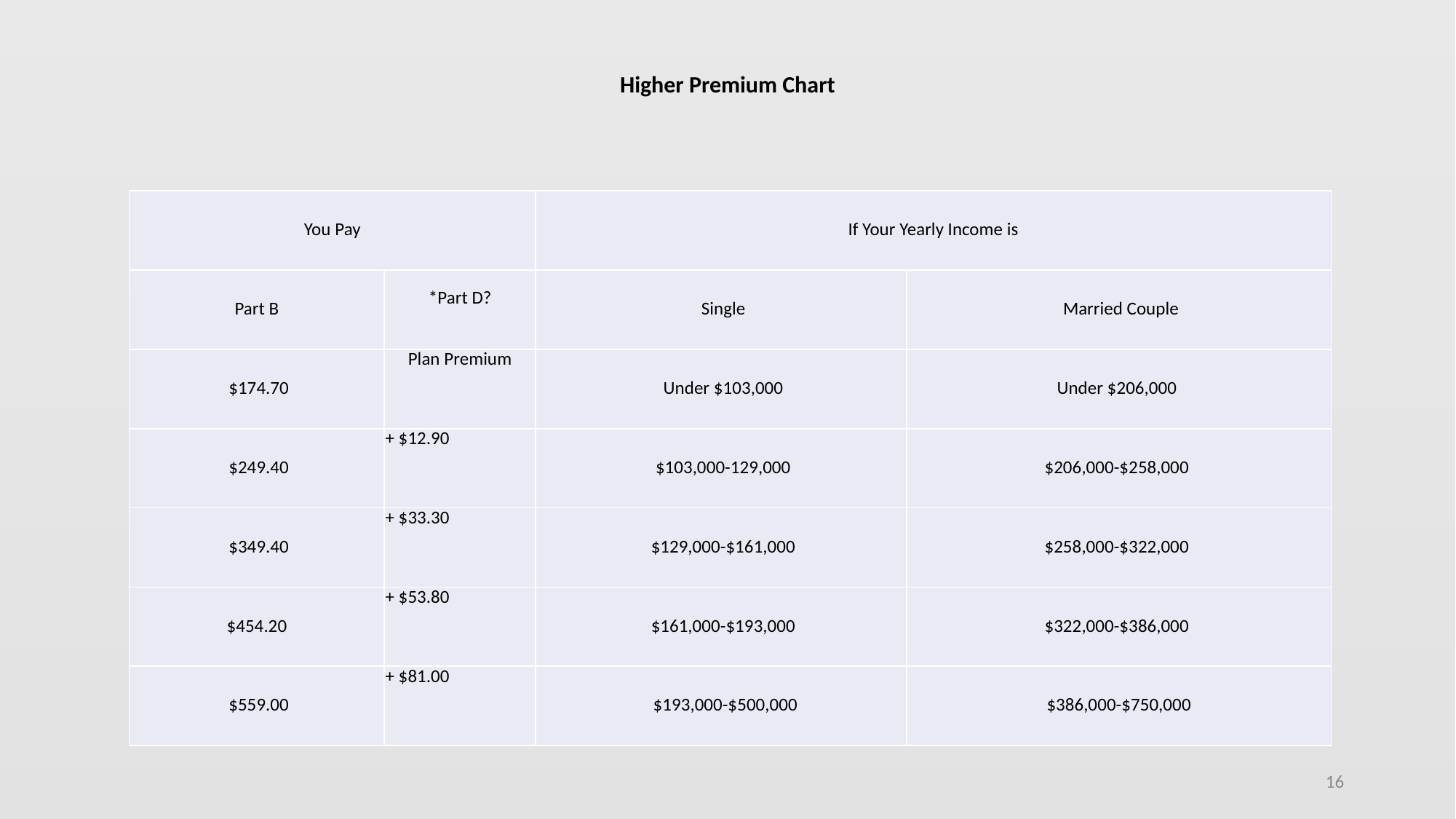

# Higher Premium Chart
| You Pay |  | If Your Yearly Income is |  |
| --- | --- | --- | --- |
| Part B | \*Part D? | Single | Married Couple |
| $174.70 | Plan Premium | Under $103,000 | Under $206,000 |
| $249.40 | + $12.90 | $103,000-129,000 | $206,000-$258,000 |
| $349.40 | + $33.30 | $129,000-$161,000 | $258,000-$322,000 |
| $454.20 | + $53.80 | $161,000-$193,000 | $322,000-$386,000 |
| $559.00 | + $81.00 | $193,000-$500,000 | $386,000-$750,000 |
16